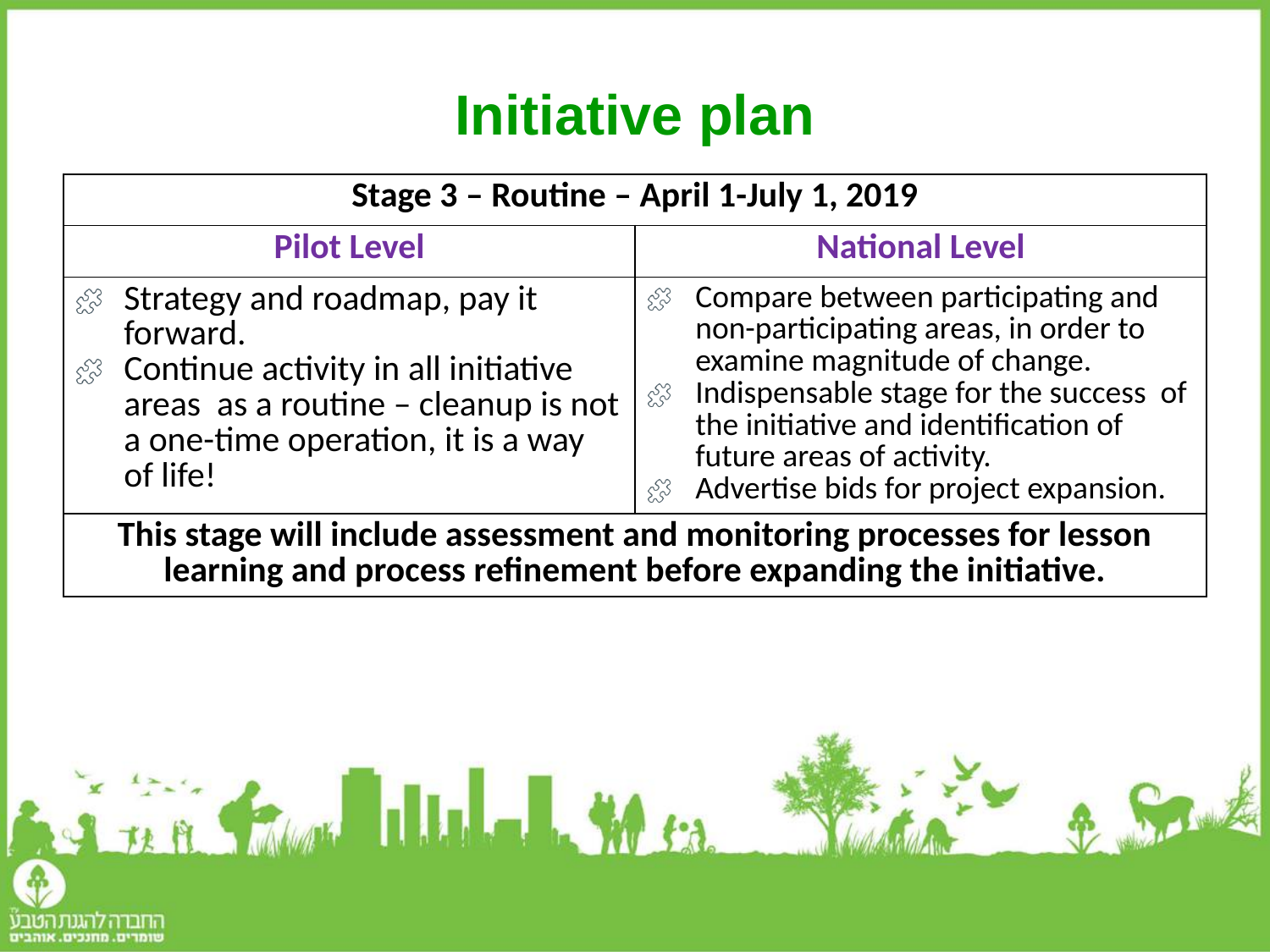

# Initiative plan
| Stage 3 – Routine – April 1-July 1, 2019 |  |
| --- | --- |
| Pilot Level | National Level |
| Strategy and roadmap, pay it forward. Continue activity in all initiative areas as a routine – cleanup is not a one-time operation, it is a way of life! | Compare between participating and non-participating areas, in order to examine magnitude of change. Indispensable stage for the success of the initiative and identification of future areas of activity. Advertise bids for project expansion. |
| This stage will include assessment and monitoring processes for lesson learning and process refinement before expanding the initiative. |  |